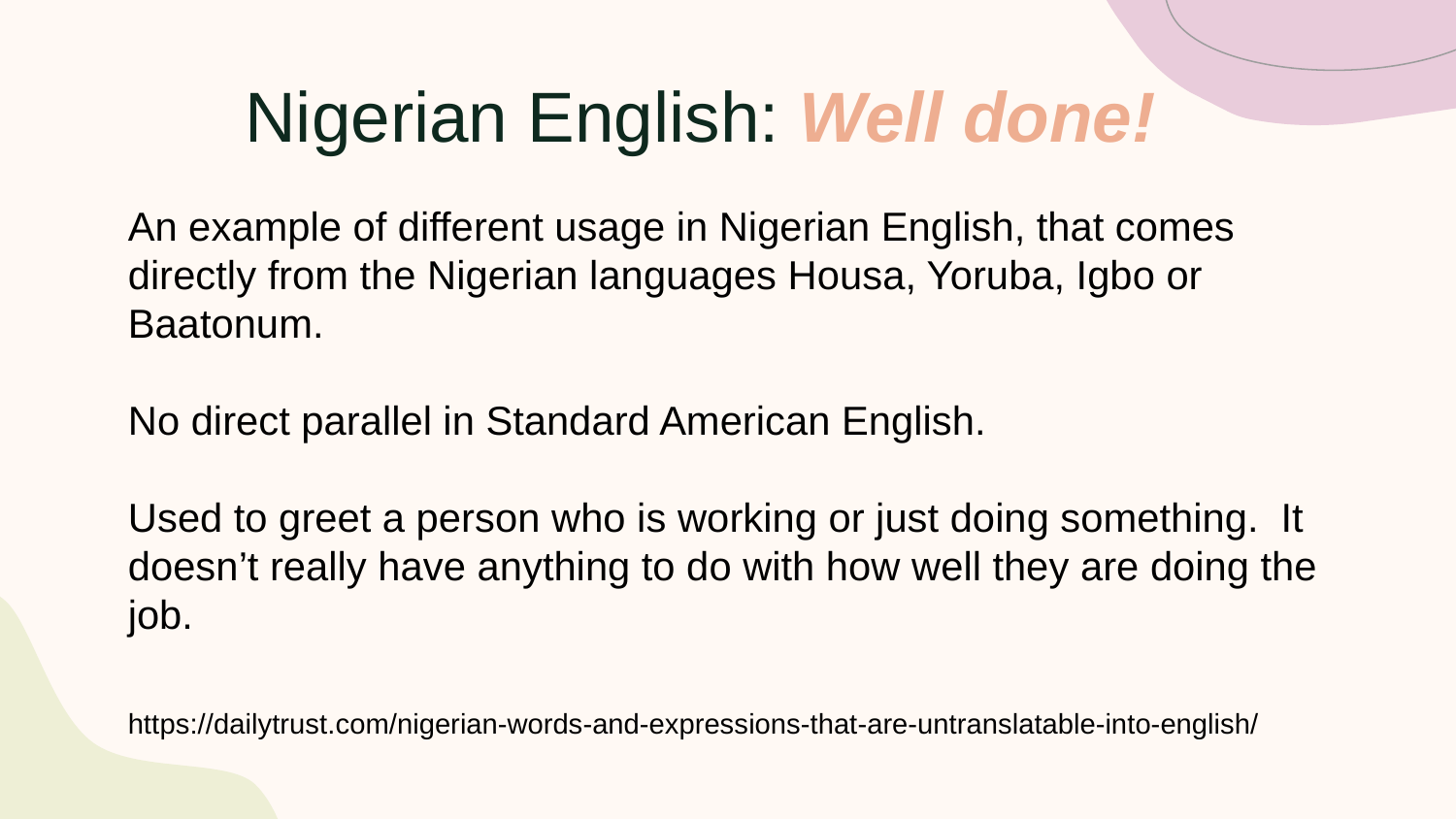

# Nigerian English: Well done!
An example of different usage in Nigerian English, that comes directly from the Nigerian languages Housa, Yoruba, Igbo or Baatonum.

No direct parallel in Standard American English.

Used to greet a person who is working or just doing something.  It doesn’t really have anything to do with how well they are doing the job.

https://dailytrust.com/nigerian-words-and-expressions-that-are-untranslatable-into-english/